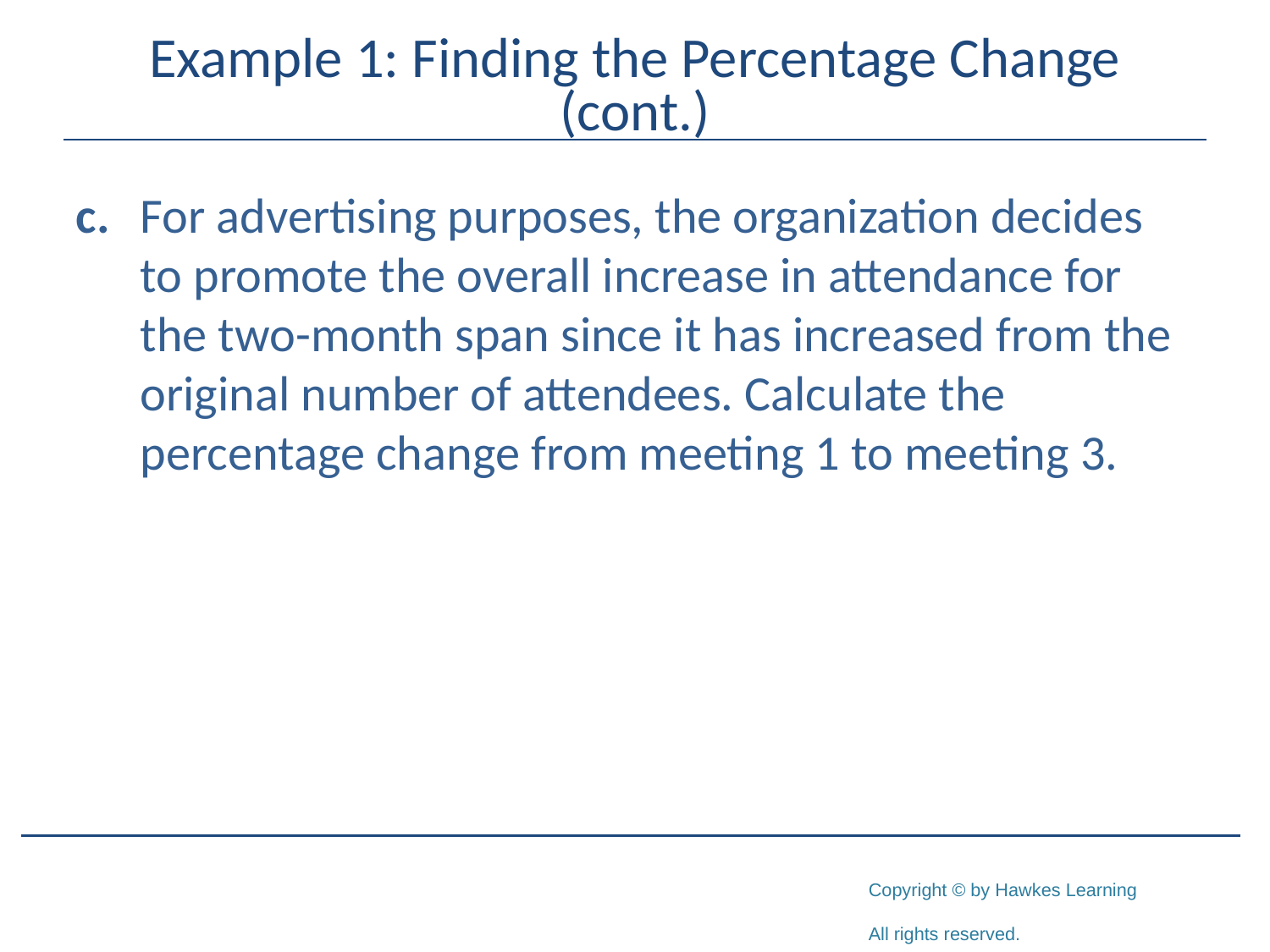

# Example 1: Finding the Percentage Change (cont.)
c.	For advertising purposes, the organization decides to promote the overall increase in attendance for the two-month span since it has increased from the original number of attendees. Calculate the percentage change from meeting 1 to meeting 3.